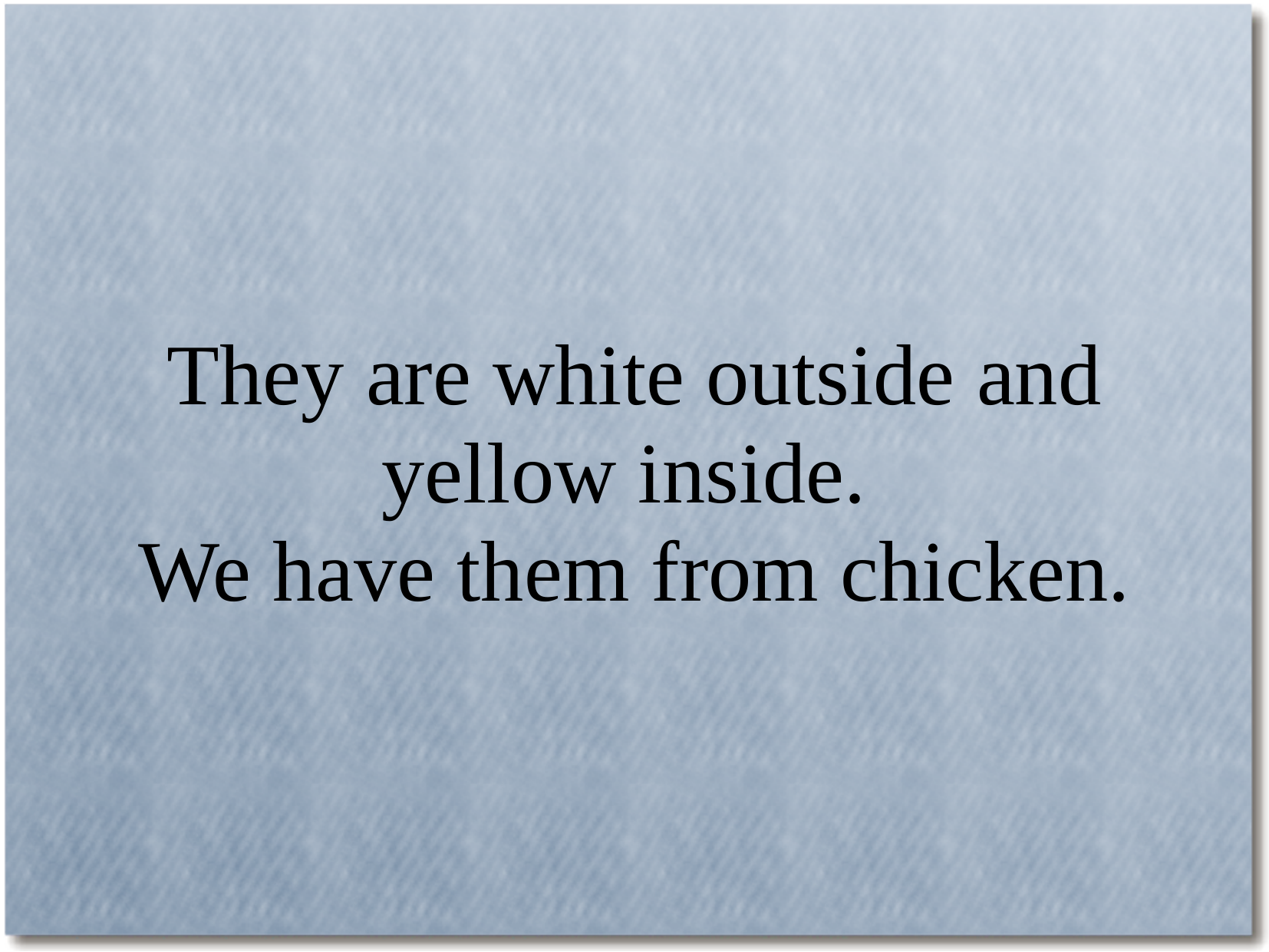

They are white outside and yellow inside.
We have them from chicken.